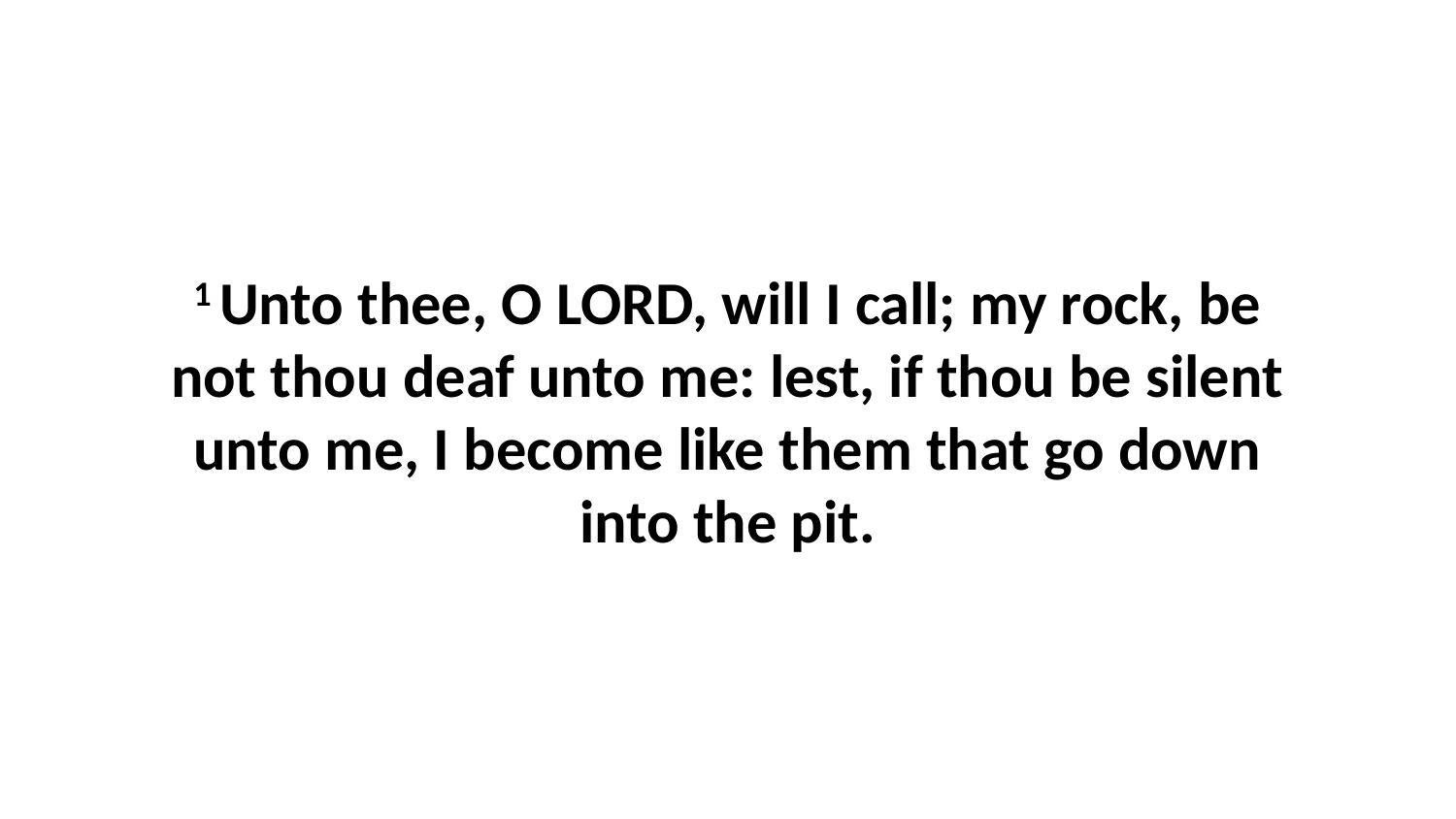

1 Unto thee, O LORD, will I call; my rock, be not thou deaf unto me: lest, if thou be silent unto me, I become like them that go down into the pit.